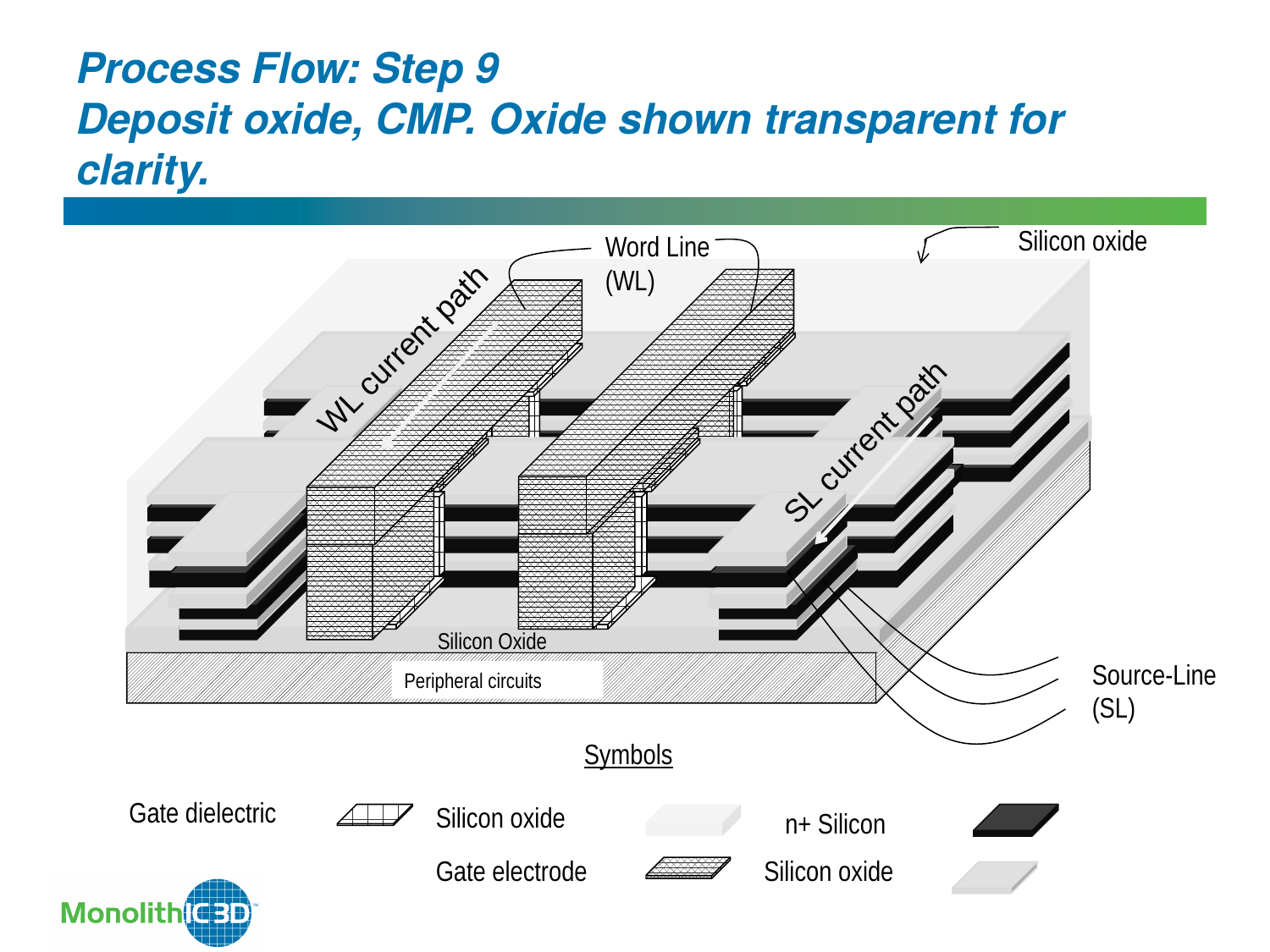

Process Flow: Step 9
Deposit oxide, CMP. Oxide shown transparent for clarity.
Silicon oxide
Word Line (WL)

WL current path

Silicon Oxide 06

Silicon Oxide 06
Silicon Oxide 06

SL current path

Silicon Oxide 06

Silicon Oxide 06

Silicon Oxide 06
Silicon Oxide 06

Silicon Oxide 06

Silicon Oxide
Source-Line (SL)
Peripheral circuits
Symbols
Gate dielectric
Silicon oxide
n+ Silicon

Gate electrode
Silicon oxide